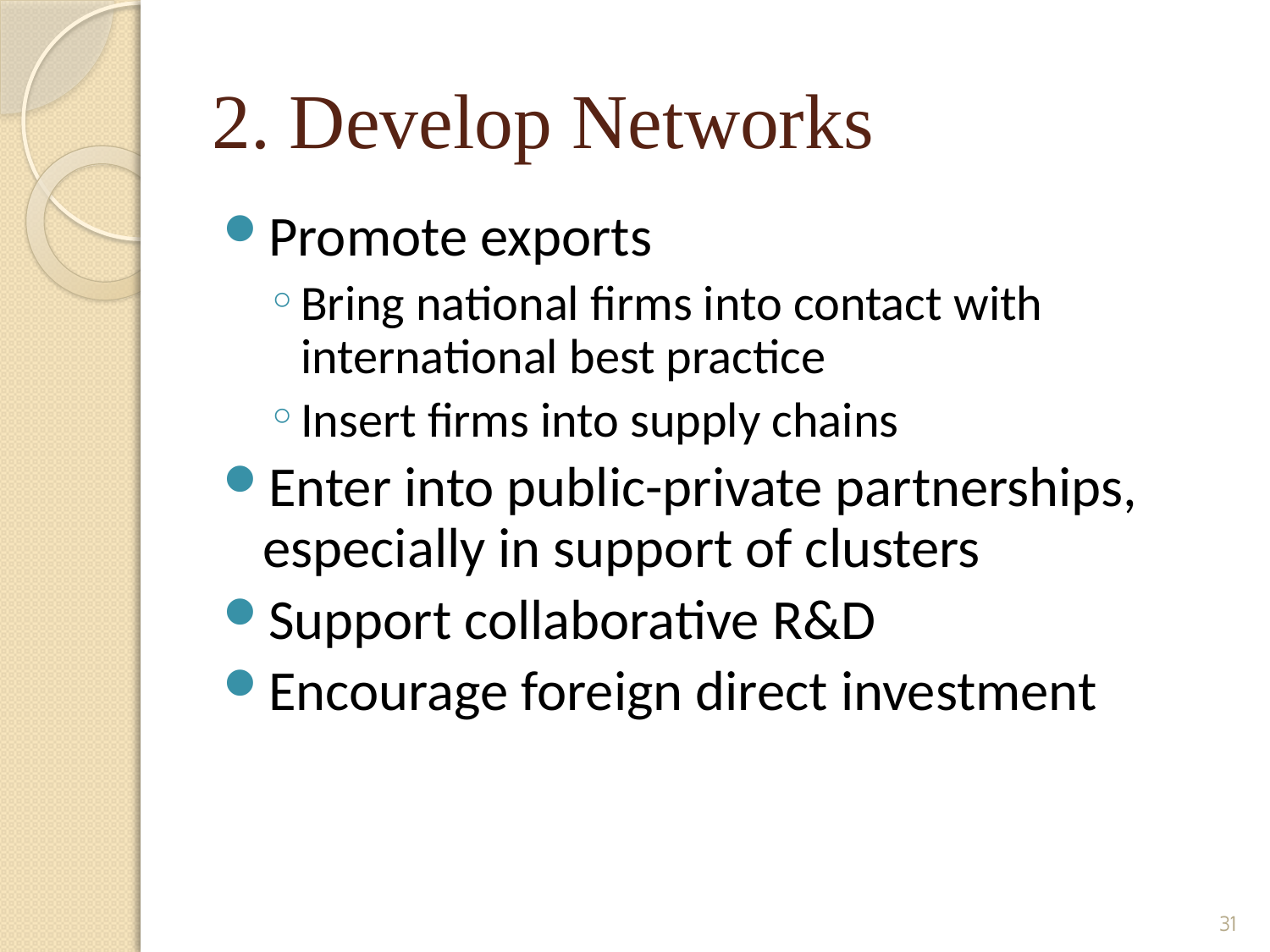

# 2. Develop Networks
Promote exports
Bring national firms into contact with international best practice
Insert firms into supply chains
Enter into public-private partnerships, especially in support of clusters
Support collaborative R&D
Encourage foreign direct investment
31